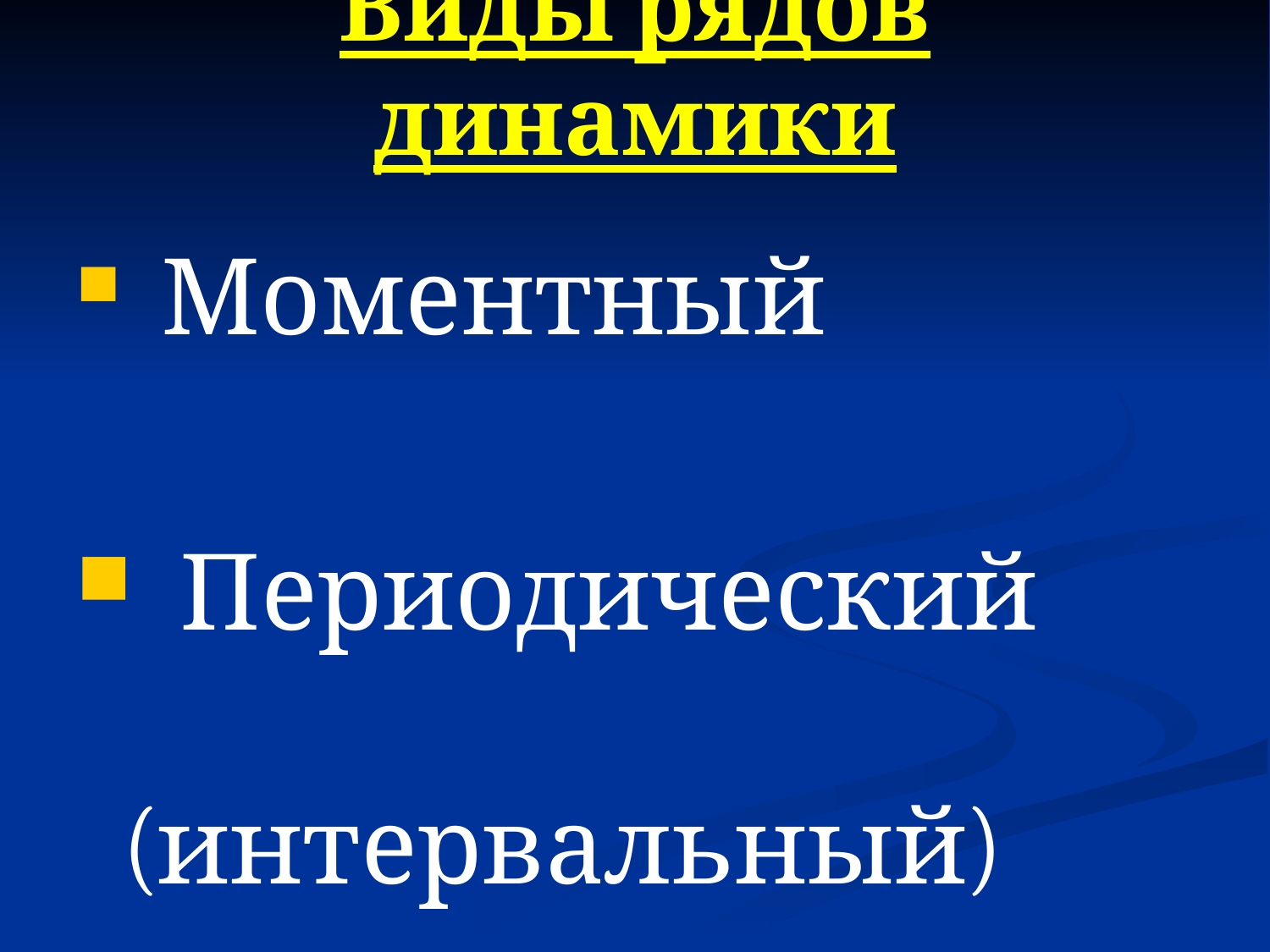

# Виды рядов динамики
  Моментный

  Периодический                             (интервальный)